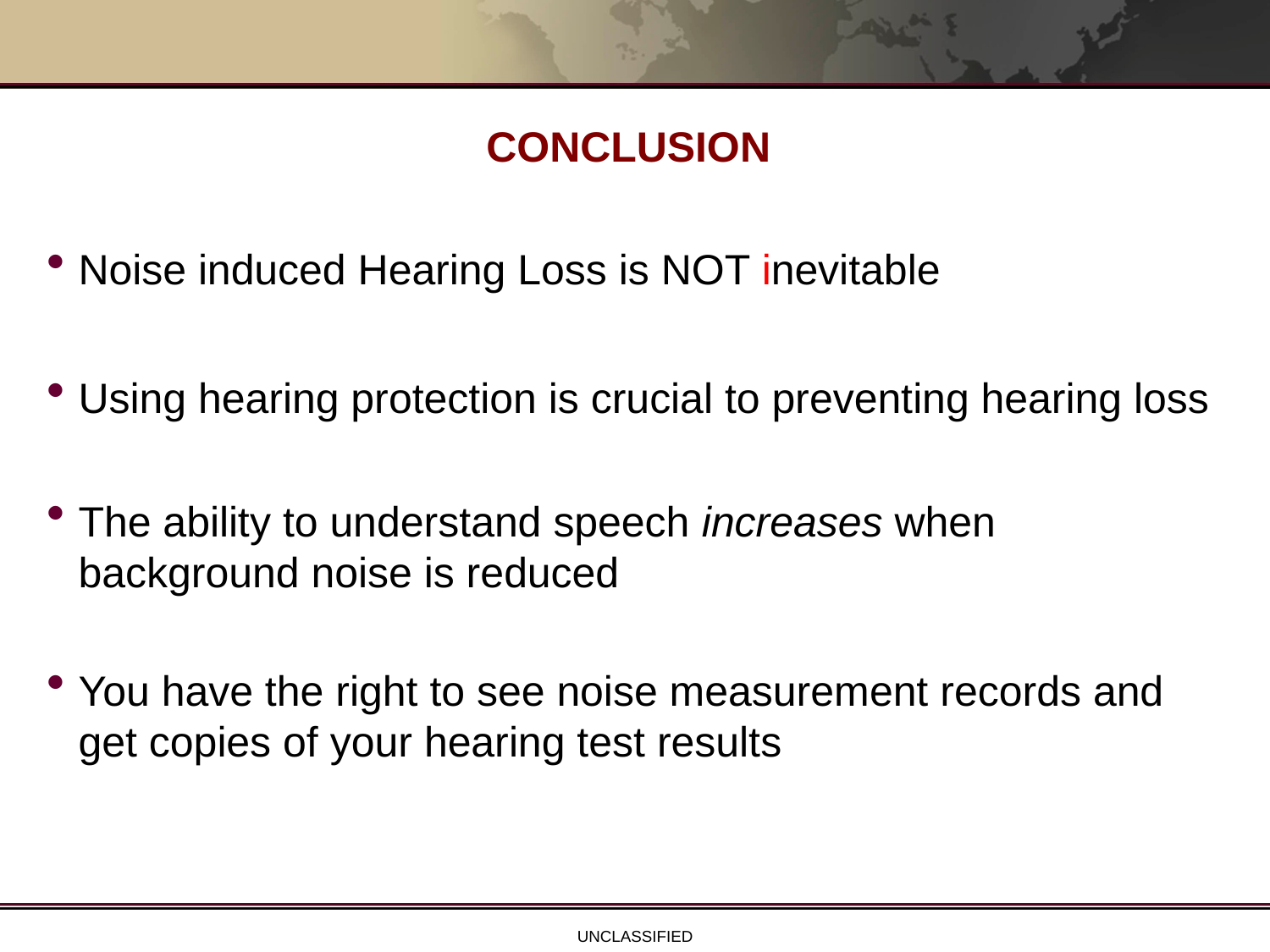

# CONCLUSION
Noise induced Hearing Loss is NOT inevitable

Using hearing protection is crucial to preventing hearing loss

The ability to understand speech increases when background noise is reduced

You have the right to see noise measurement records and get copies of your hearing test results